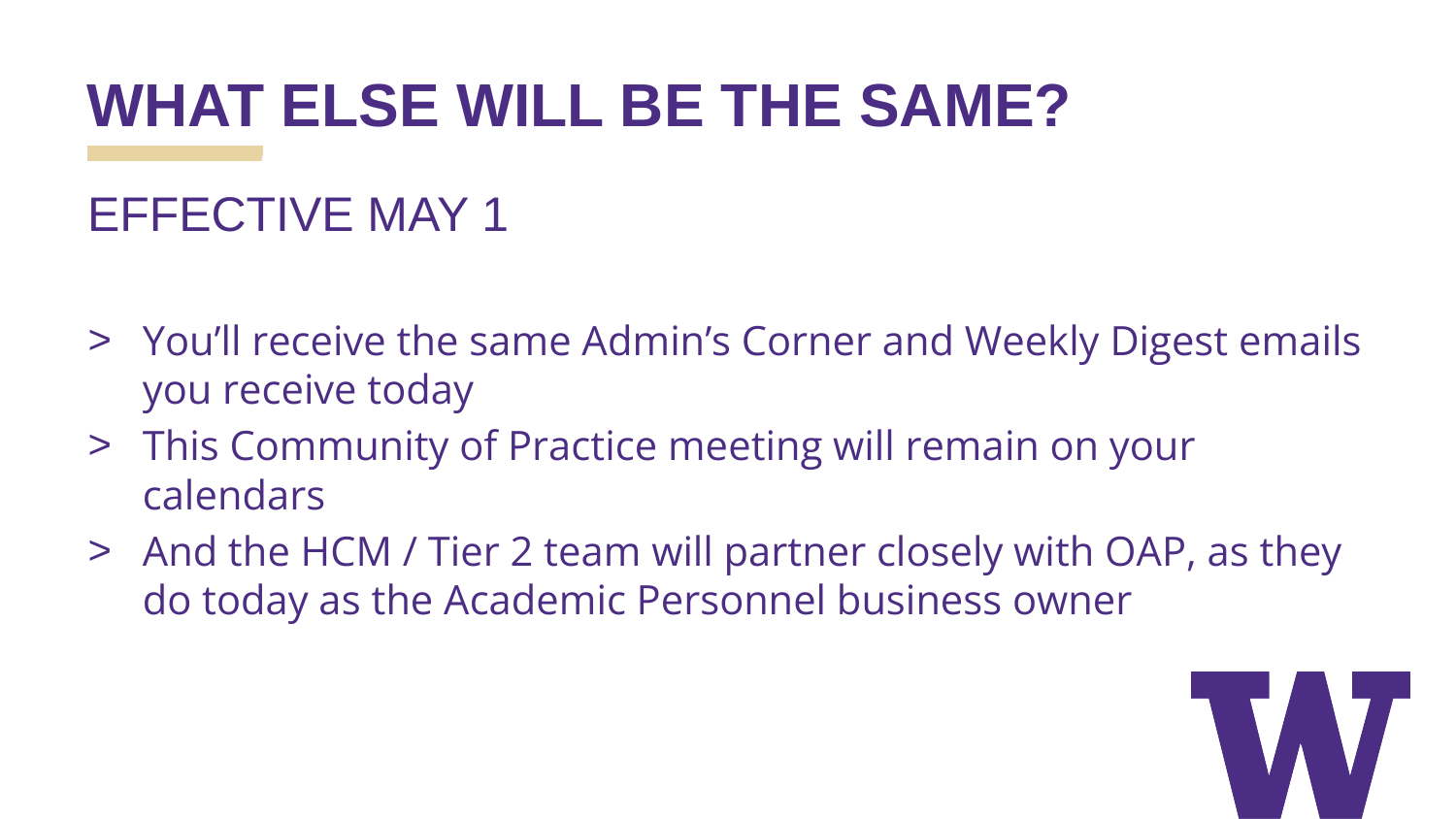

# WHAT ELSE WILL BE THE SAME?
EFFECTIVE MAY 1
You’ll receive the same Admin’s Corner and Weekly Digest emails you receive today
This Community of Practice meeting will remain on your calendars
And the HCM / Tier 2 team will partner closely with OAP, as they do today as the Academic Personnel business owner